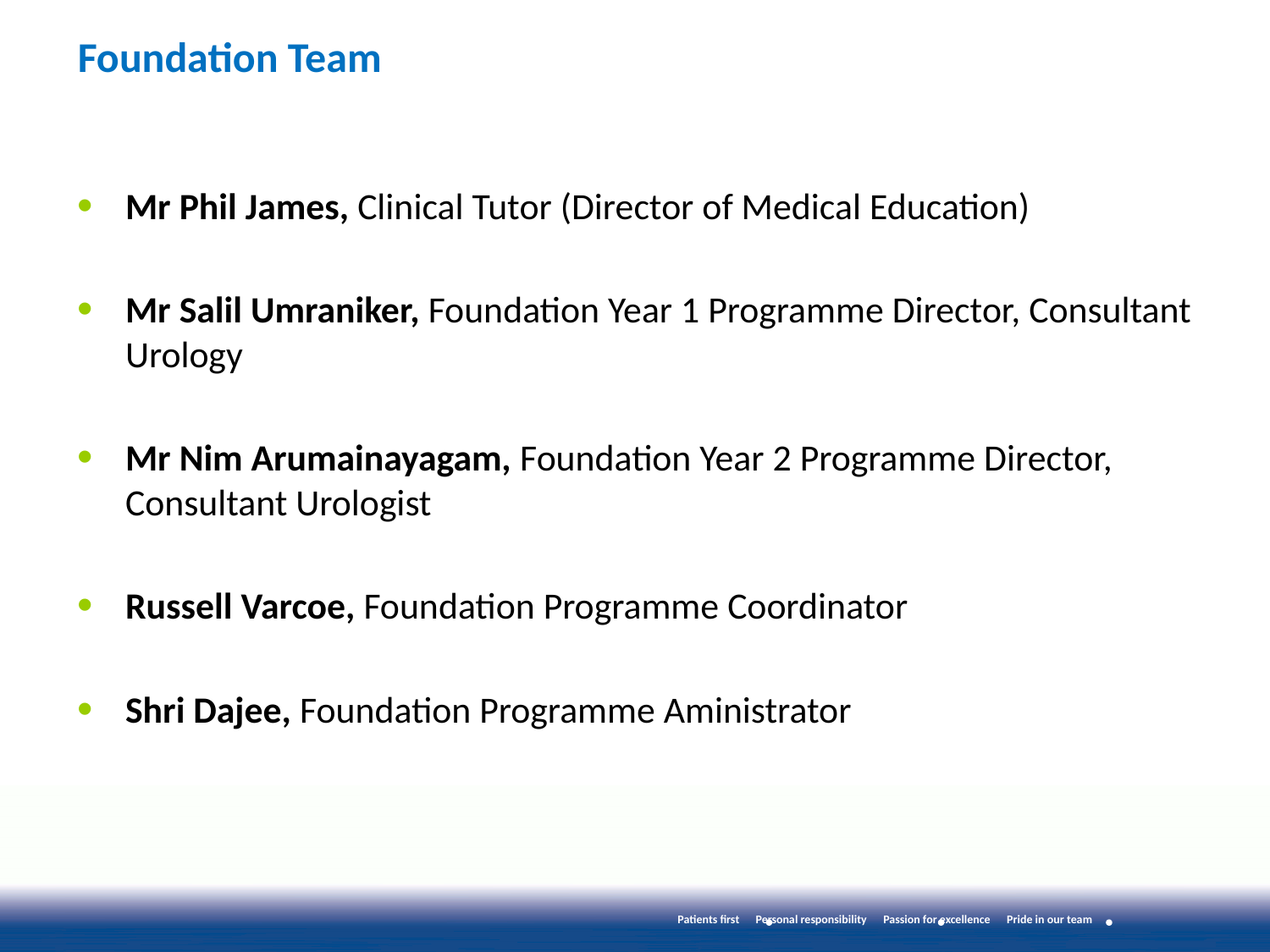

# Foundation Team
Mr Phil James, Clinical Tutor (Director of Medical Education)

Mr Salil Umraniker, Foundation Year 1 Programme Director, Consultant Urology

Mr Nim Arumainayagam, Foundation Year 2 Programme Director, Consultant Urologist

Russell Varcoe, Foundation Programme Coordinator

Shri Dajee, Foundation Programme Aministrator